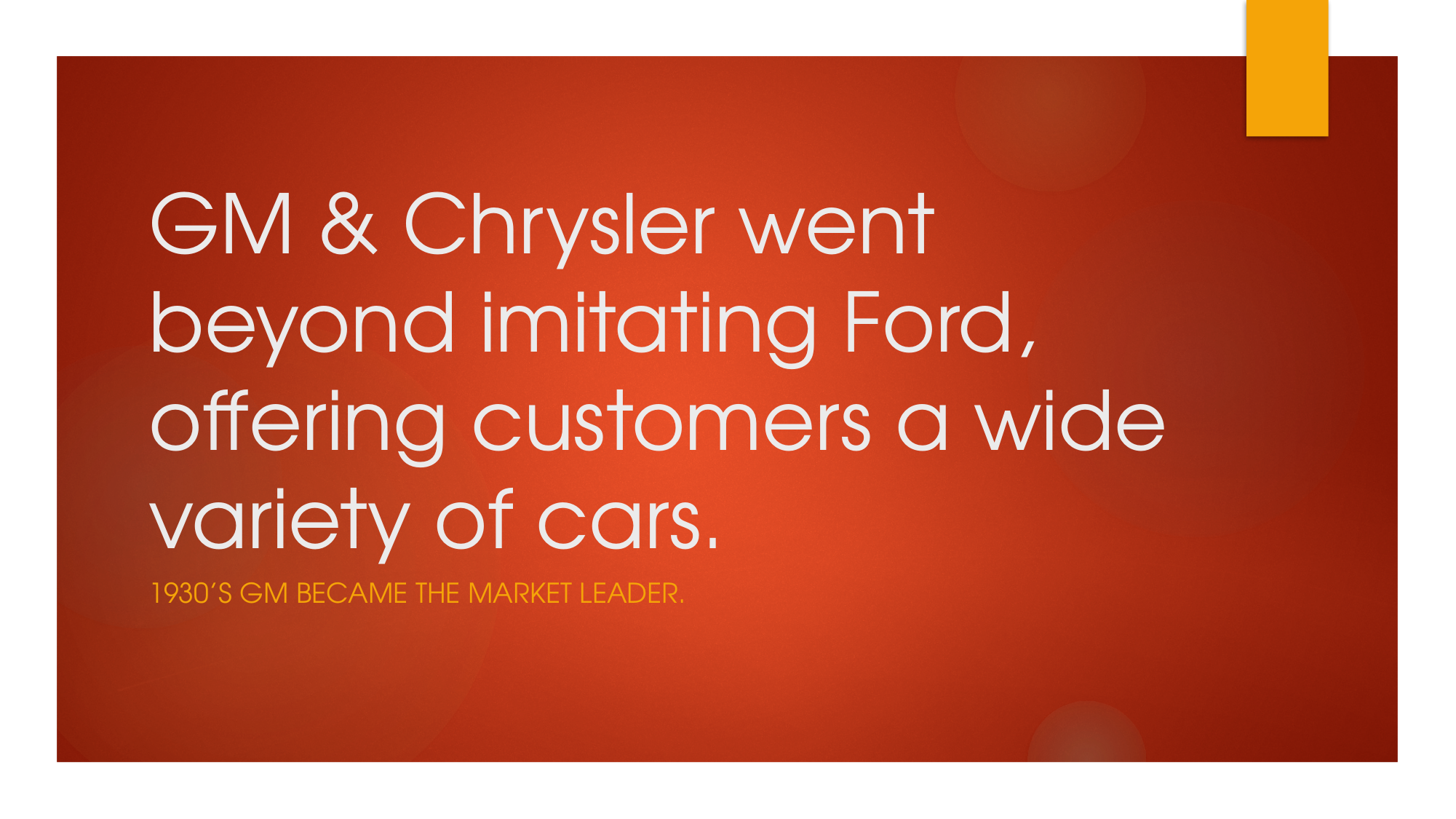

# GM & Chrysler went beyond imitating Ford, offering customers a wide variety of cars.
1930’s GM BECAme the market leader.